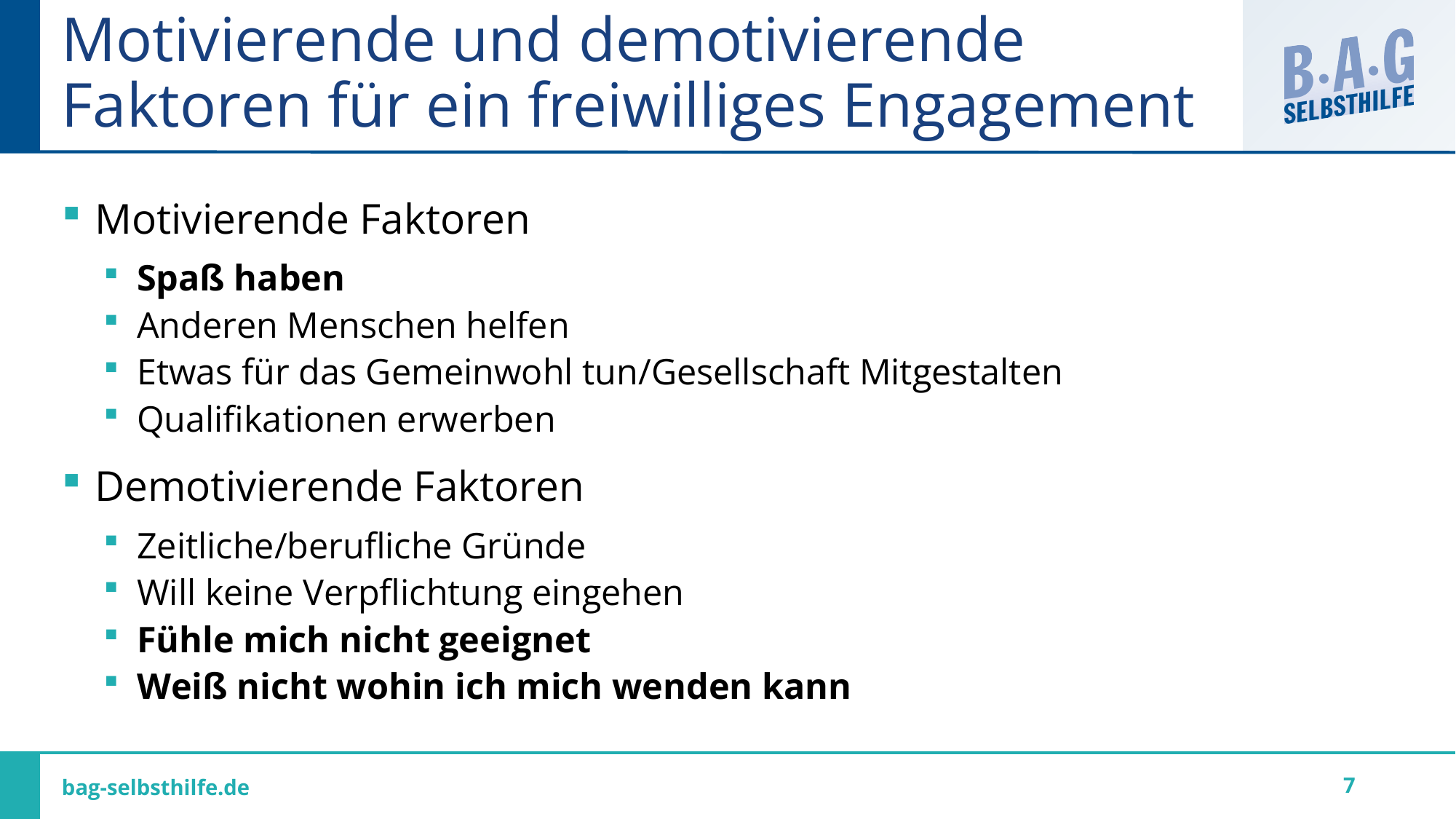

# Motivierende und demotivierende Faktoren für ein freiwilliges Engagement
Motivierende Faktoren
Spaß haben
Anderen Menschen helfen
Etwas für das Gemeinwohl tun/Gesellschaft Mitgestalten
Qualifikationen erwerben
Demotivierende Faktoren
Zeitliche/berufliche Gründe
Will keine Verpflichtung eingehen
Fühle mich nicht geeignet
Weiß nicht wohin ich mich wenden kann
7
bag-selbsthilfe.de